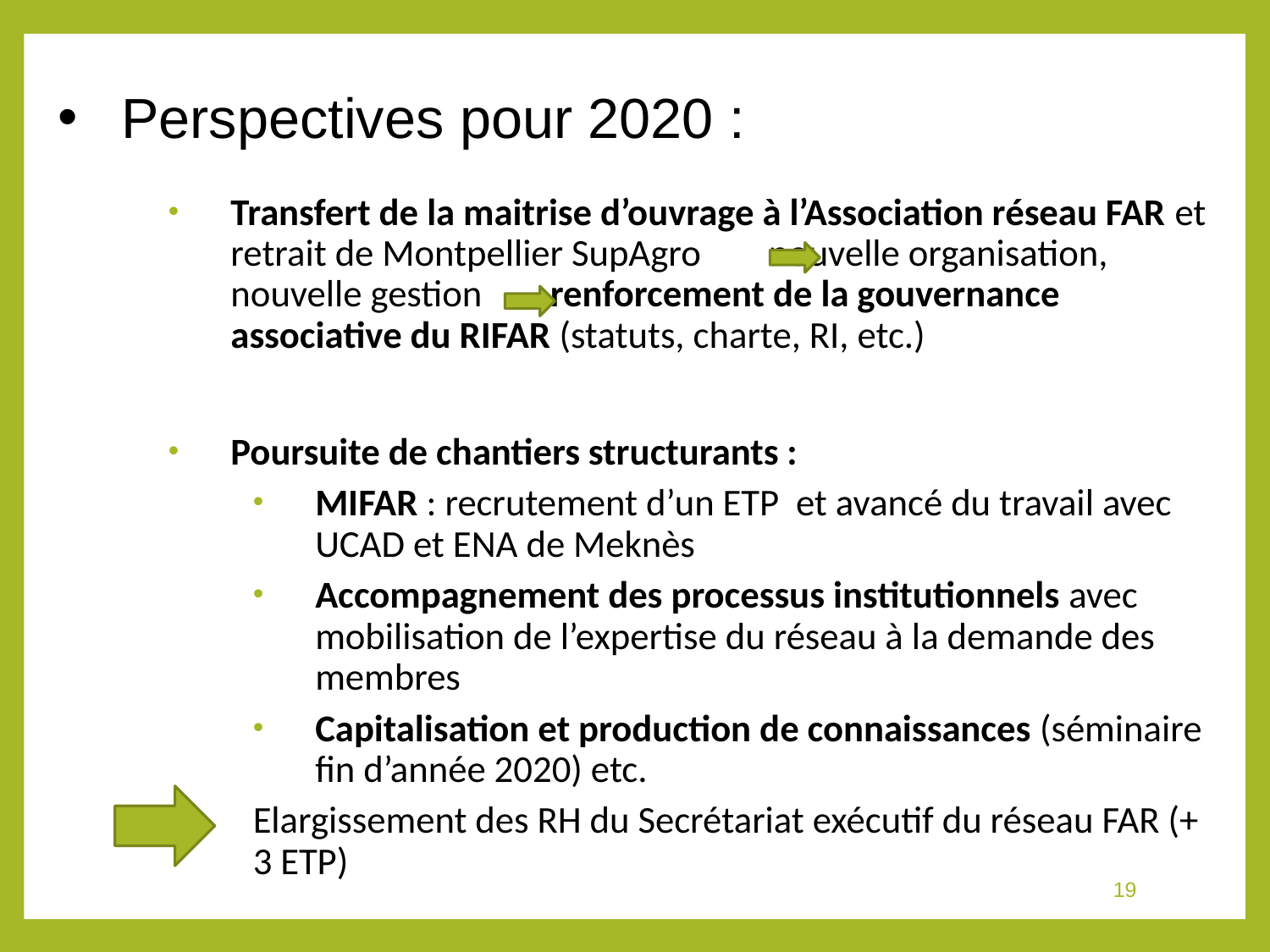

# Perspectives pour 2020 :
Transfert de la maitrise d’ouvrage à l’Association réseau FAR et retrait de Montpellier SupAgro        nouvelle organisation, nouvelle gestion        renforcement de la gouvernance associative du RIFAR (statuts, charte, RI, etc.)

Poursuite de chantiers structurants :
MIFAR : recrutement d’un ETP  et avancé du travail avec UCAD et ENA de Meknès
Accompagnement des processus institutionnels avec mobilisation de l’expertise du réseau à la demande des membres
Capitalisation et production de connaissances (séminaire fin d’année 2020) etc.
Elargissement des RH du Secrétariat exécutif du réseau FAR (+ 3 ETP)

19